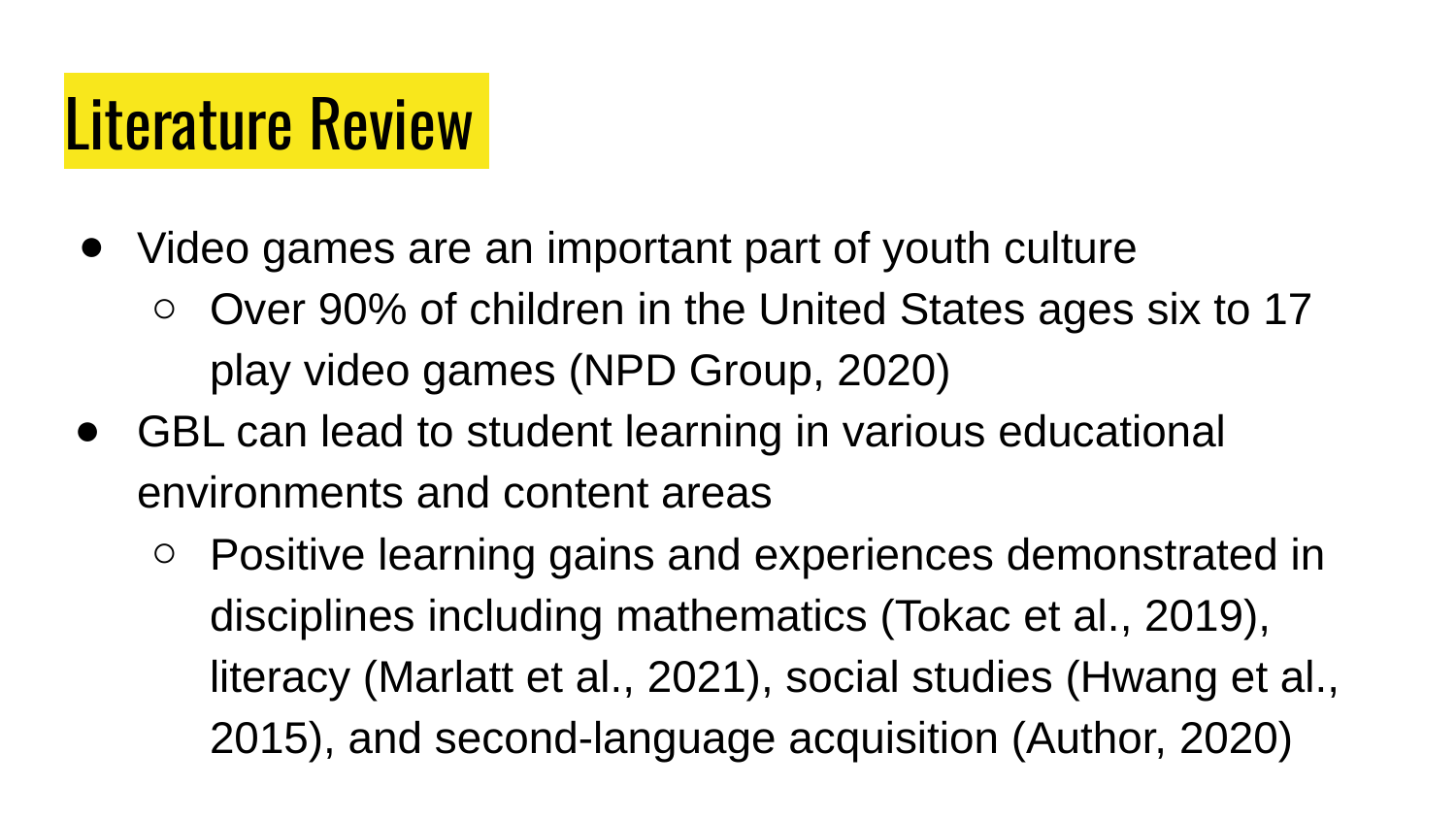

# Literature Review
Video games are an important part of youth culture
Over 90% of children in the United States ages six to 17 play video games (NPD Group, 2020)
GBL can lead to student learning in various educational environments and content areas
Positive learning gains and experiences demonstrated in disciplines including mathematics (Tokac et al., 2019), literacy (Marlatt et al., 2021), social studies (Hwang et al., 2015), and second-language acquisition (Author, 2020)